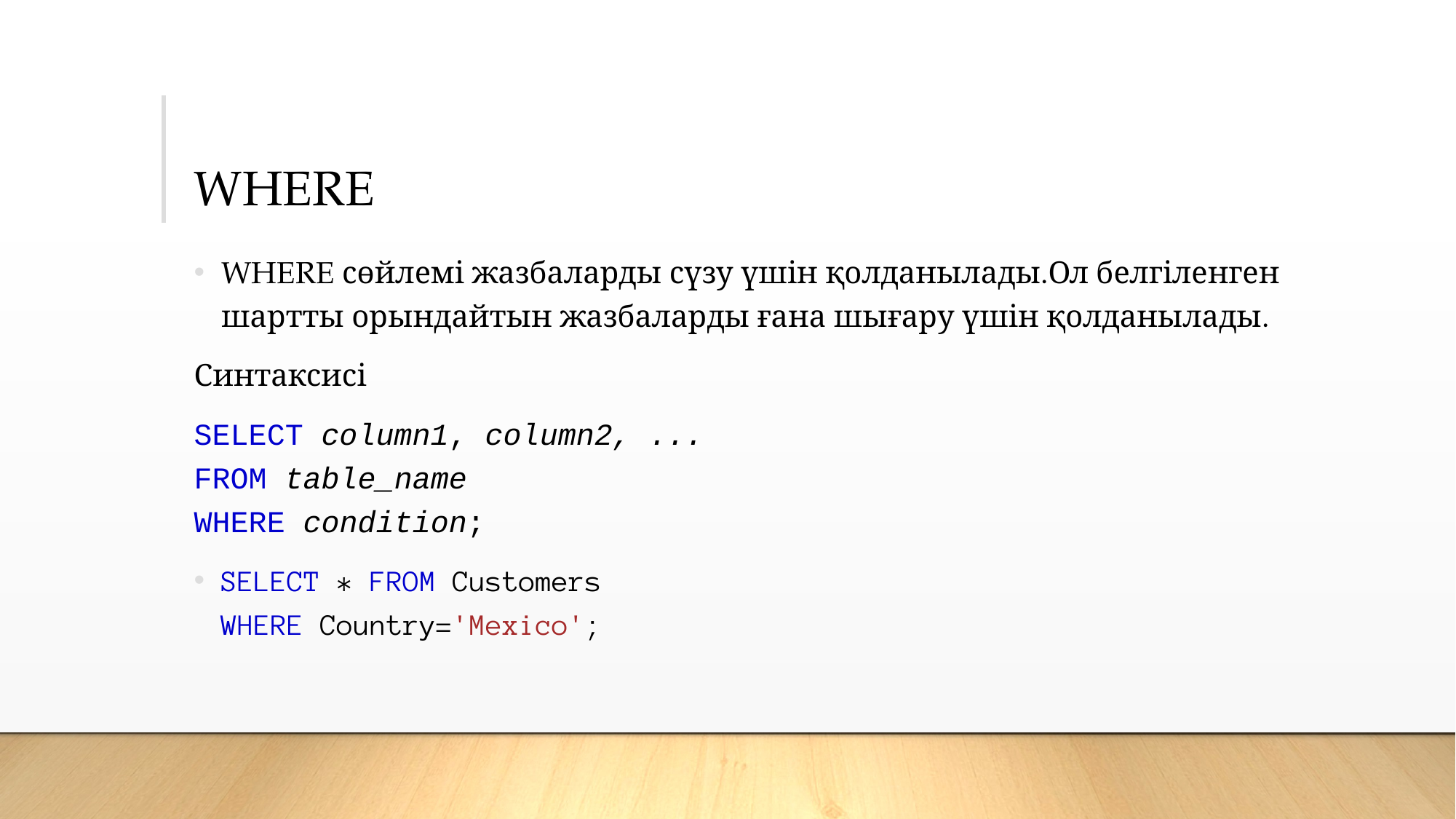

# WHERE
WHERE сөйлемі жазбаларды сүзу үшін қолданылады.Ол белгіленген шартты орындайтын жазбаларды ғана шығару үшін қолданылады.
Синтаксисі
SELECT column1, column2, ...
FROM table_name
WHERE condition;
SELECT * FROM Customers
WHERE Country='Mexico';